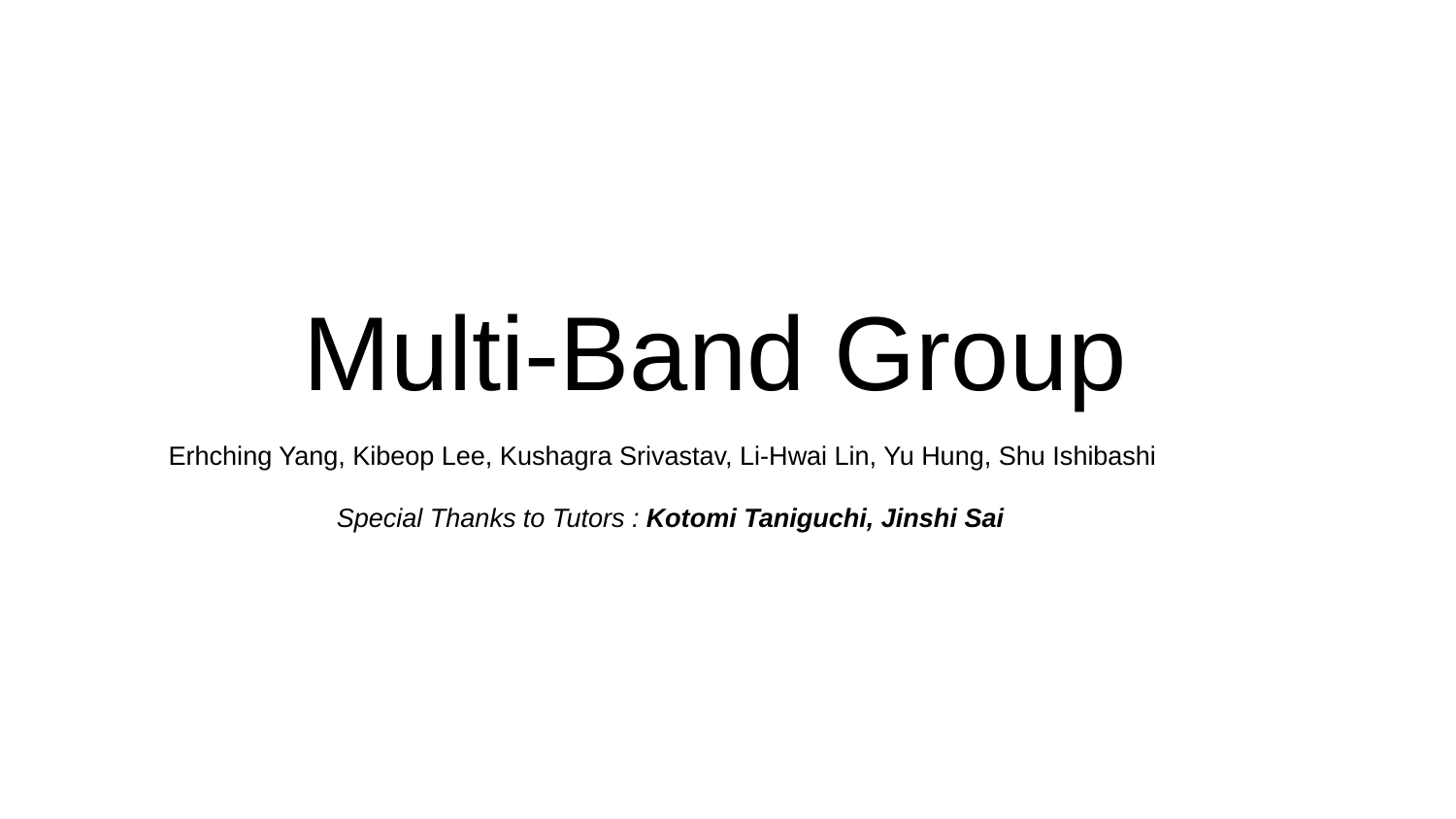

# Multi-Band Group
Erhching Yang, Kibeop Lee, Kushagra Srivastav, Li-Hwai Lin, Yu Hung, Shu Ishibashi
Special Thanks to Tutors : Kotomi Taniguchi, Jinshi Sai